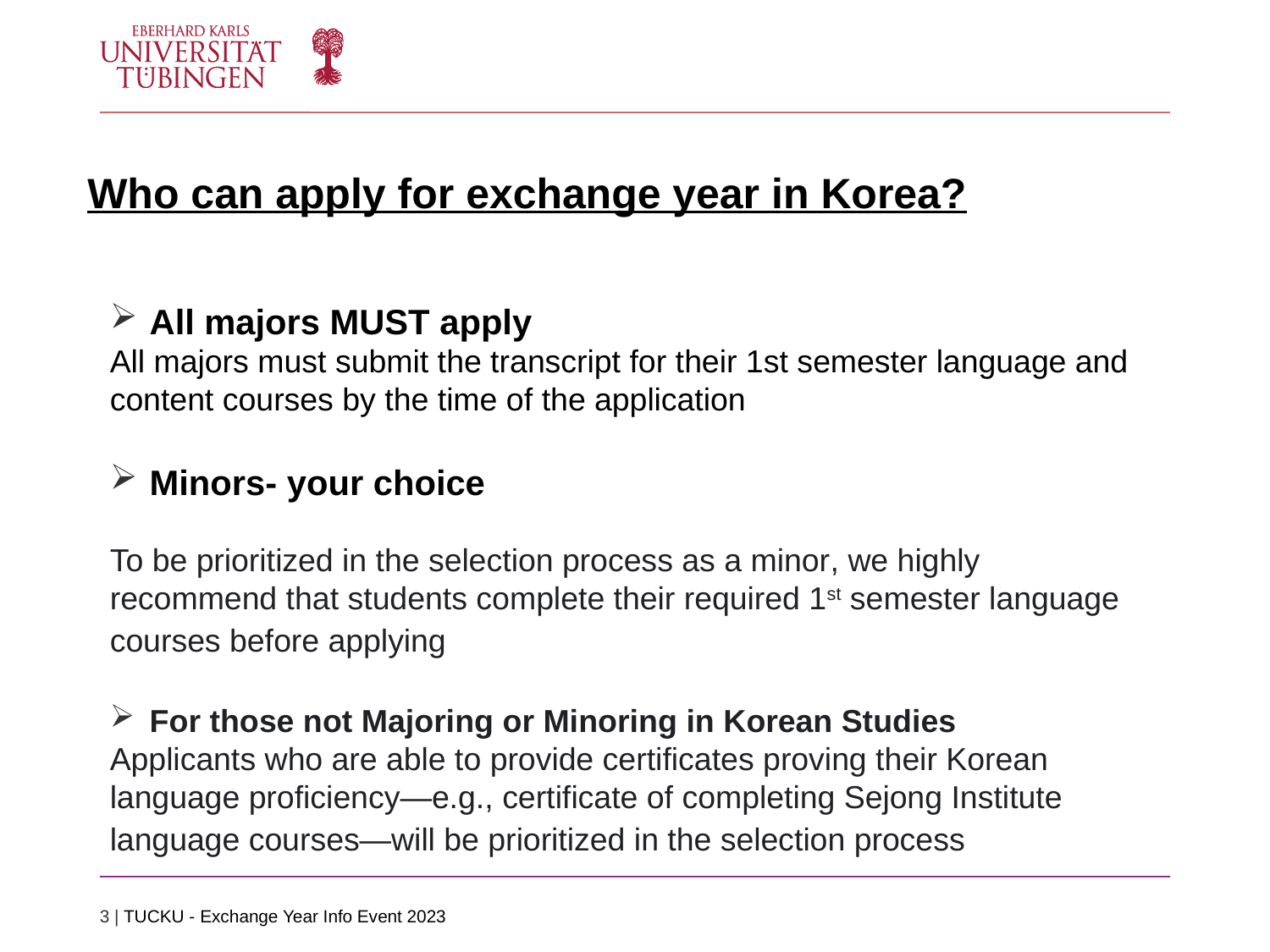

Who can apply for exchange year in Korea?

All majors MUST apply
All majors must submit the transcript for their 1st semester language and content courses by the time of the application

Minors- your choice

To be prioritized in the selection process as a minor, we highly recommend that students complete their required 1st semester language courses before applying

For those not Majoring or Minoring in Korean Studies
Applicants who are able to provide certificates proving their Korean language proficiency—e.g., certificate of completing Sejong Institute language courses—will be prioritized in the selection process
3 | TUCKU - Exchange Year Info Event 2023